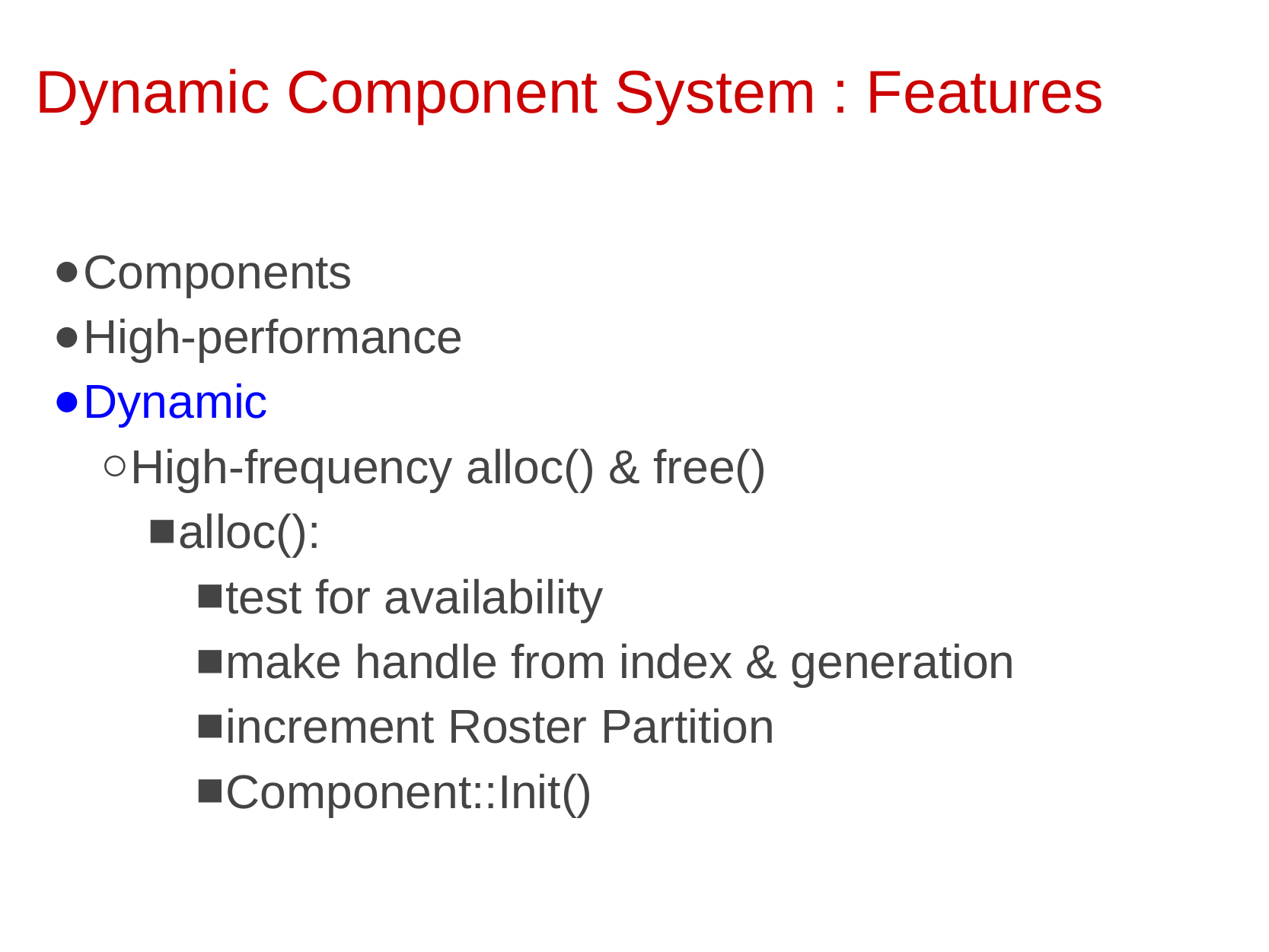

# Dynamic Component System : Features
Components
High-performance
Dynamic
High-frequency alloc() & free()
alloc():
test for availability
make handle from index & generation
increment Roster Partition
Component::Init()